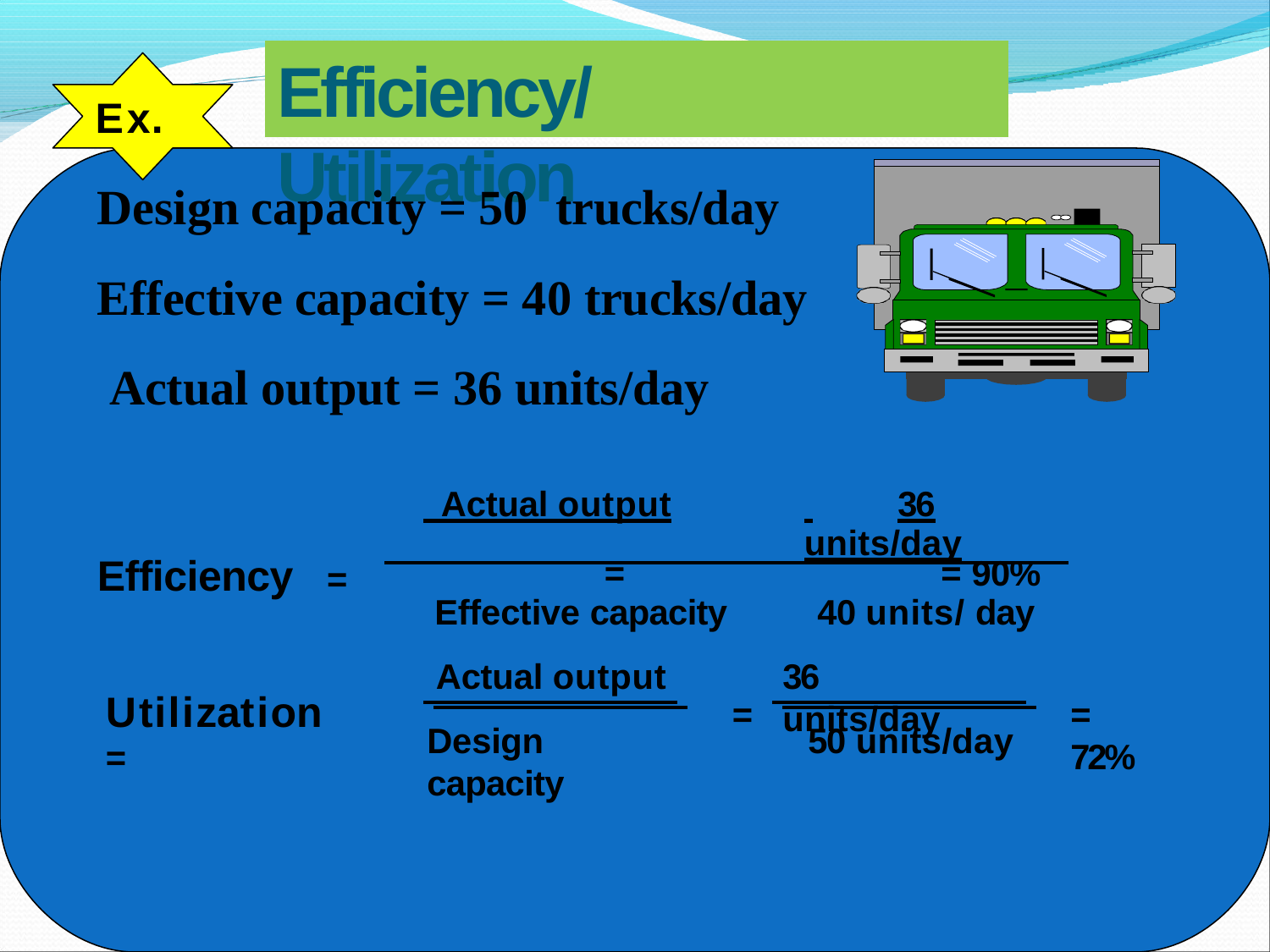

# Efficiency/Utilization

Ex.
Design capacity = 50	trucks/day  Effective capacity = 40 trucks/day  Actual output = 36 units/day

|  |  | Actual output | 36 units/day |
| --- | --- | --- | --- |
| Efficiency | = | = Effective capacity | = 90% 40 units/ day |
Actual output
36 units/day
Utilization	=
=
= 72%

Design capacity
50 units/day